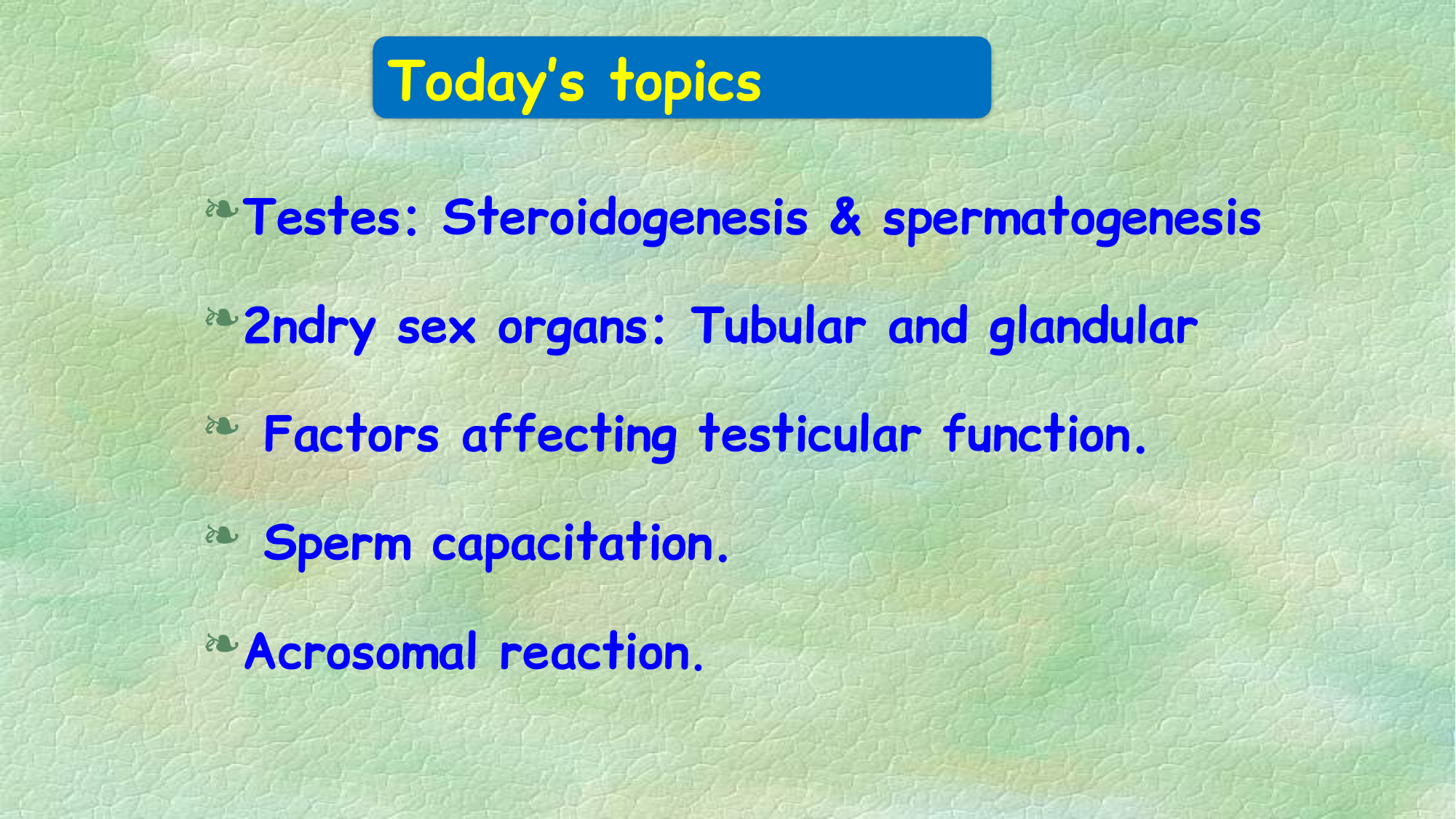

Today’s topics
Testes: Steroidogenesis & spermatogenesis
2ndry sex organs: Tubular and glandular
 Factors affecting testicular function.
 Sperm capacitation.
Acrosomal reaction.